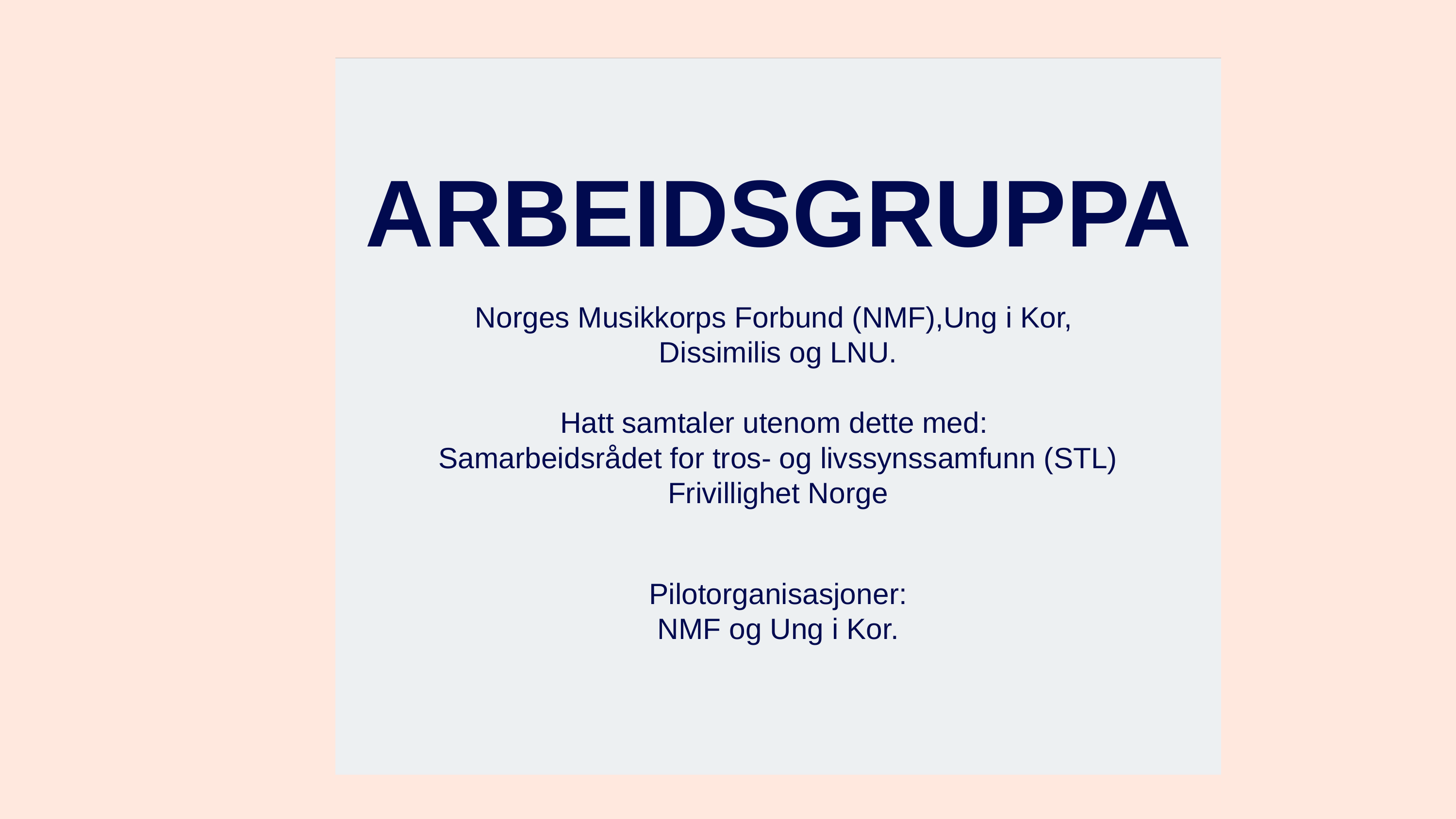

ARBEIDSGRUPPA
Norges Musikkorps Forbund (NMF),Ung i Kor,
Dissimilis og LNU.

Hatt samtaler utenom dette med:
Samarbeidsrådet for tros- og livssynssamfunn (STL)
Frivillighet Norge

Pilotorganisasjoner:
NMF og Ung i Kor.